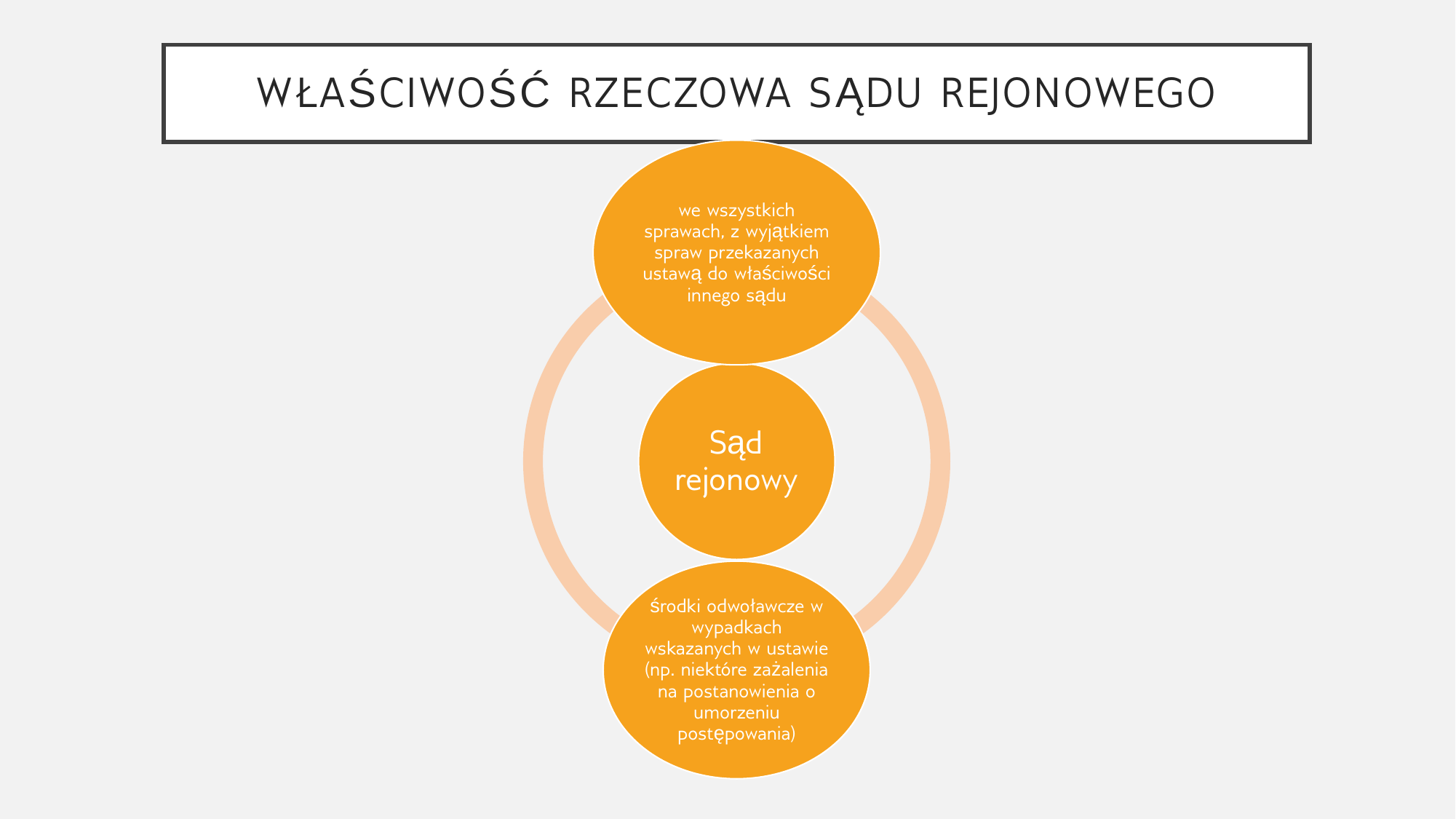

# Właściwość rzeczowa Sądu Rejonowego
Sąd rejonowy
we wszystkich sprawach, z wyjątkiem spraw przekazanych ustawą do właściwości innego sądu
środki odwoławcze w wypadkach wskazanych w ustawie (np. niektóre zażalenia na postanowienia o umorzeniu postępowania)